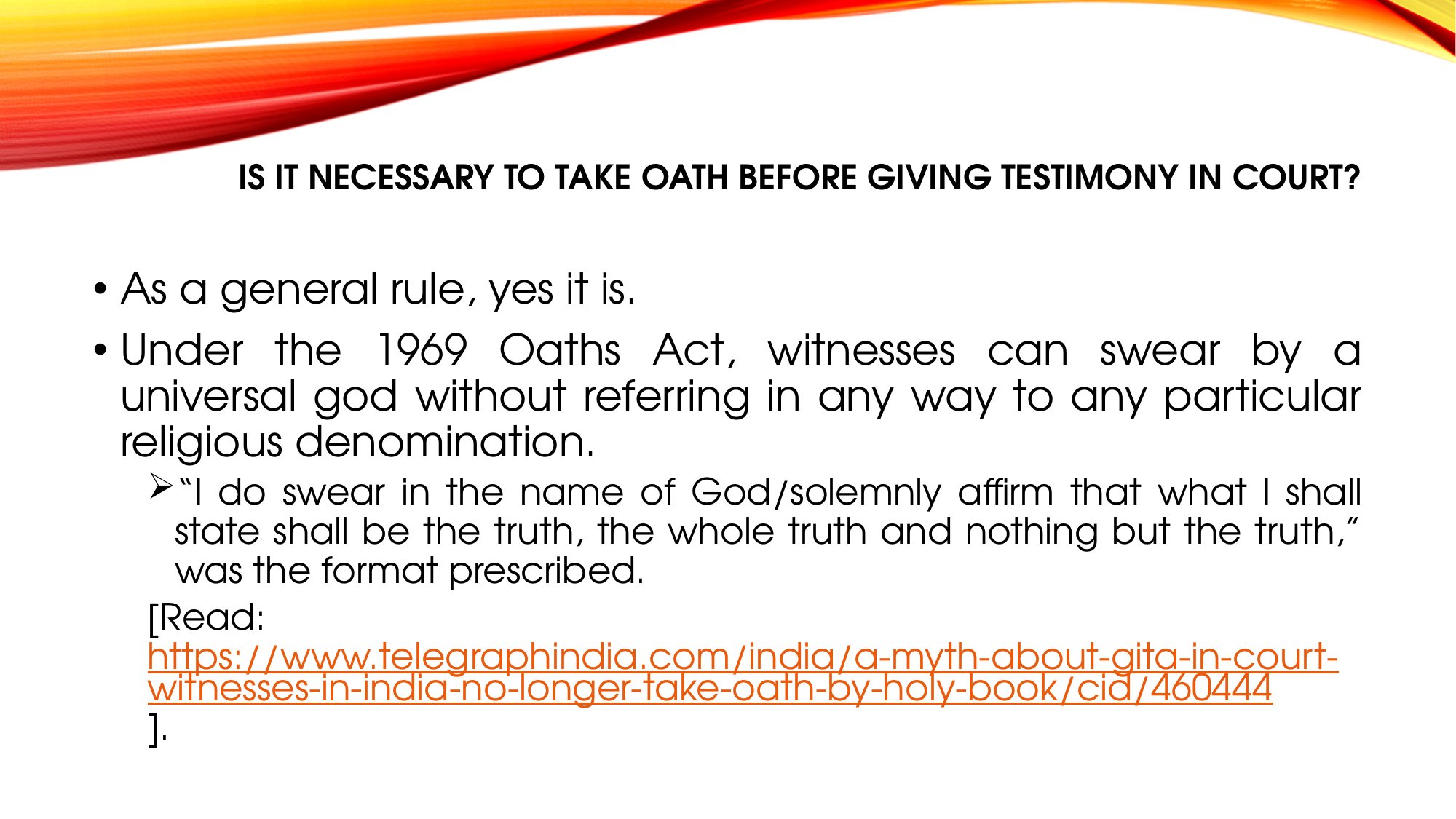

# Is it necessary to take oath before giving testimony in court?
As a general rule, yes it is.
Under the 1969 Oaths Act, witnesses can swear by a universal god without referring in any way to any particular religious denomination.
“I do swear in the name of God/solemnly affirm that what I shall state shall be the truth, the whole truth and nothing but the truth,” was the format prescribed.
[Read: https://www.telegraphindia.com/india/a-myth-about-gita-in-court-witnesses-in-india-no-longer-take-oath-by-holy-book/cid/460444].